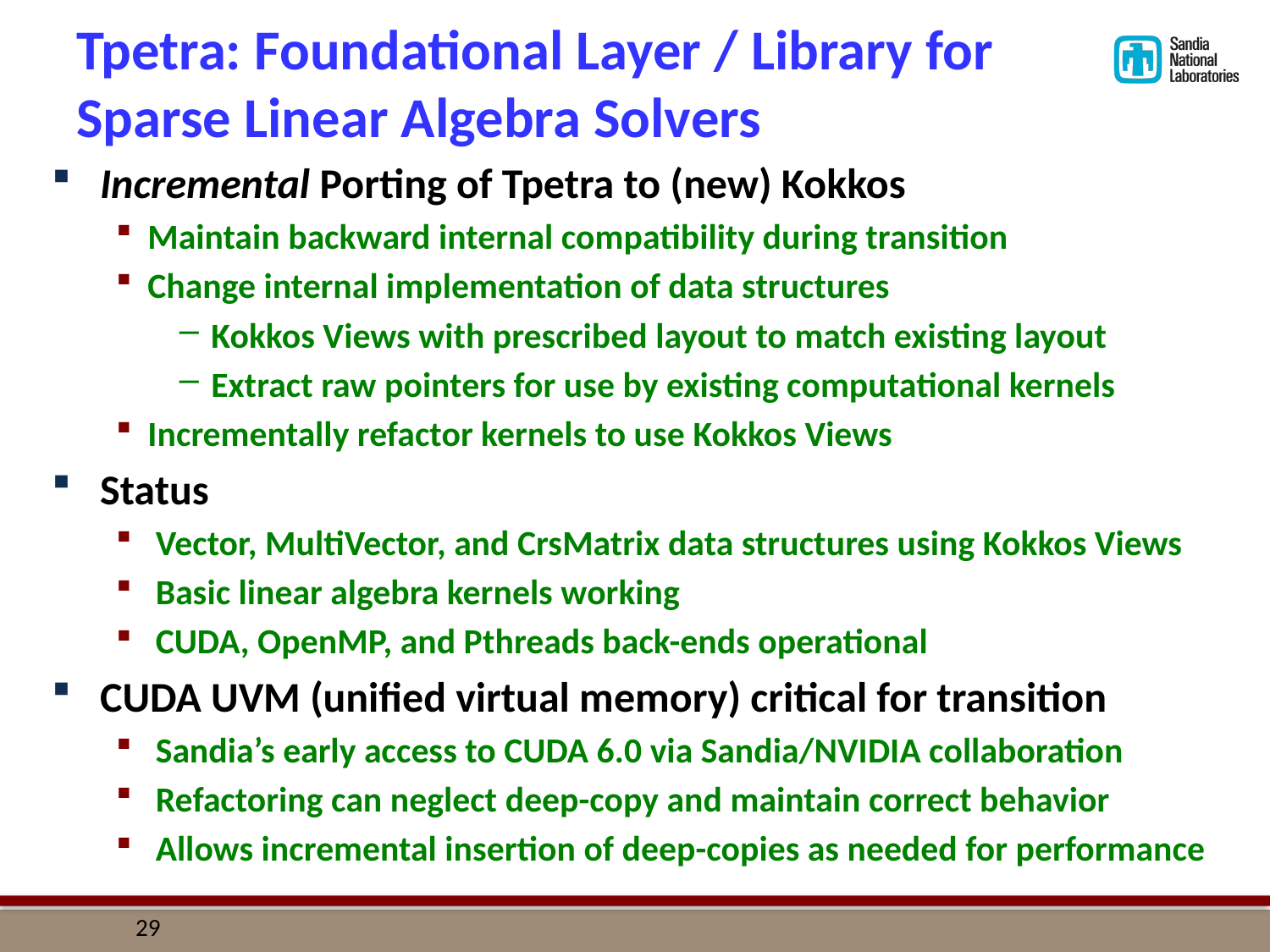

# Tpetra: Foundational Layer / Library for Sparse Linear Algebra Solvers
Incremental Porting of Tpetra to (new) Kokkos
Maintain backward internal compatibility during transition
Change internal implementation of data structures
Kokkos Views with prescribed layout to match existing layout
Extract raw pointers for use by existing computational kernels
Incrementally refactor kernels to use Kokkos Views
Status
Vector, MultiVector, and CrsMatrix data structures using Kokkos Views
Basic linear algebra kernels working
CUDA, OpenMP, and Pthreads back-ends operational
CUDA UVM (unified virtual memory) critical for transition
Sandia’s early access to CUDA 6.0 via Sandia/NVIDIA collaboration
Refactoring can neglect deep-copy and maintain correct behavior
Allows incremental insertion of deep-copies as needed for performance
29